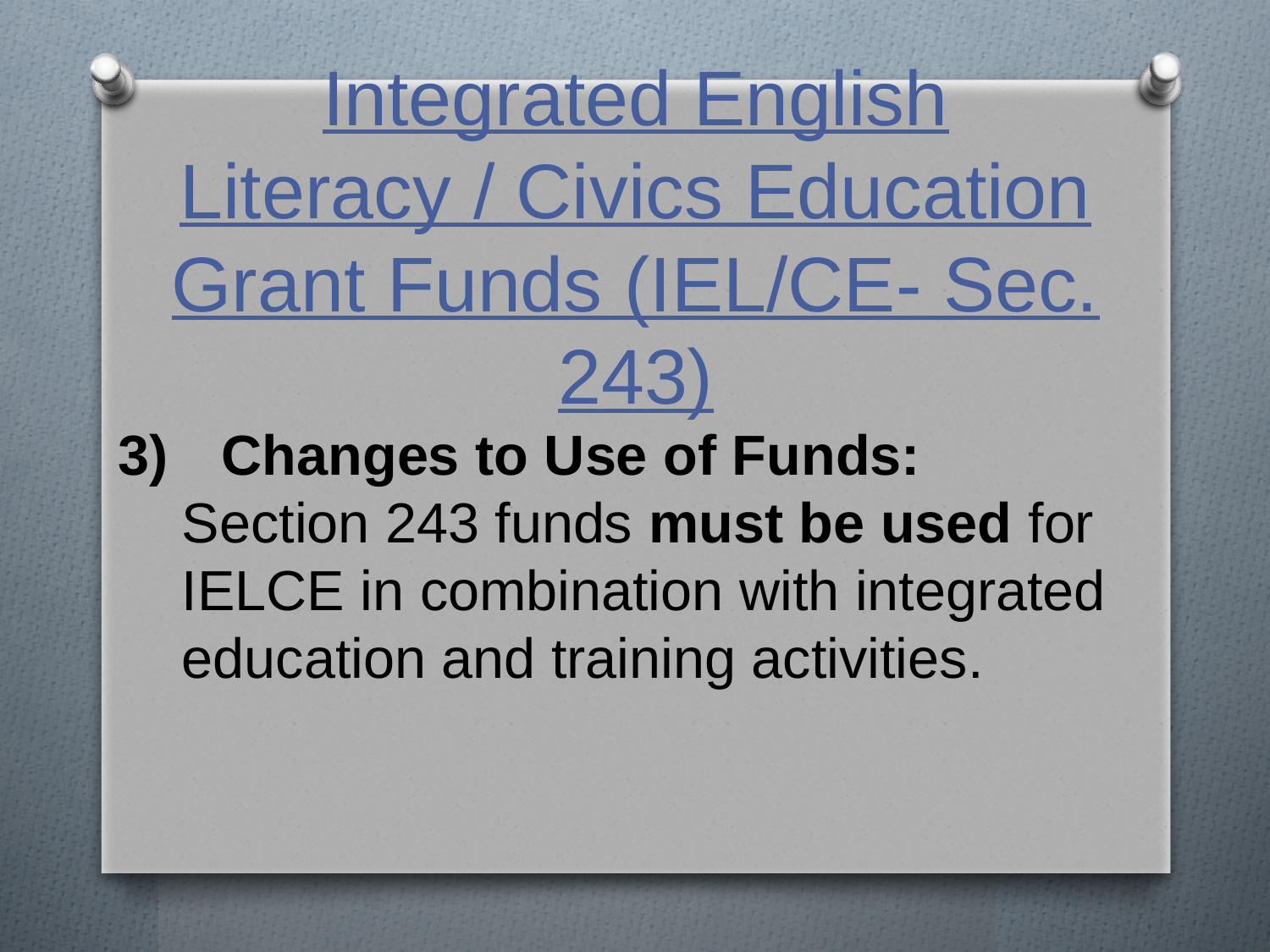

# Integrated English Literacy / Civics Education Grant Funds (IEL/CE- Sec. 243)
Changes to Use of Funds:
Section 243 funds must be used for IELCE in combination with integrated education and training activities.